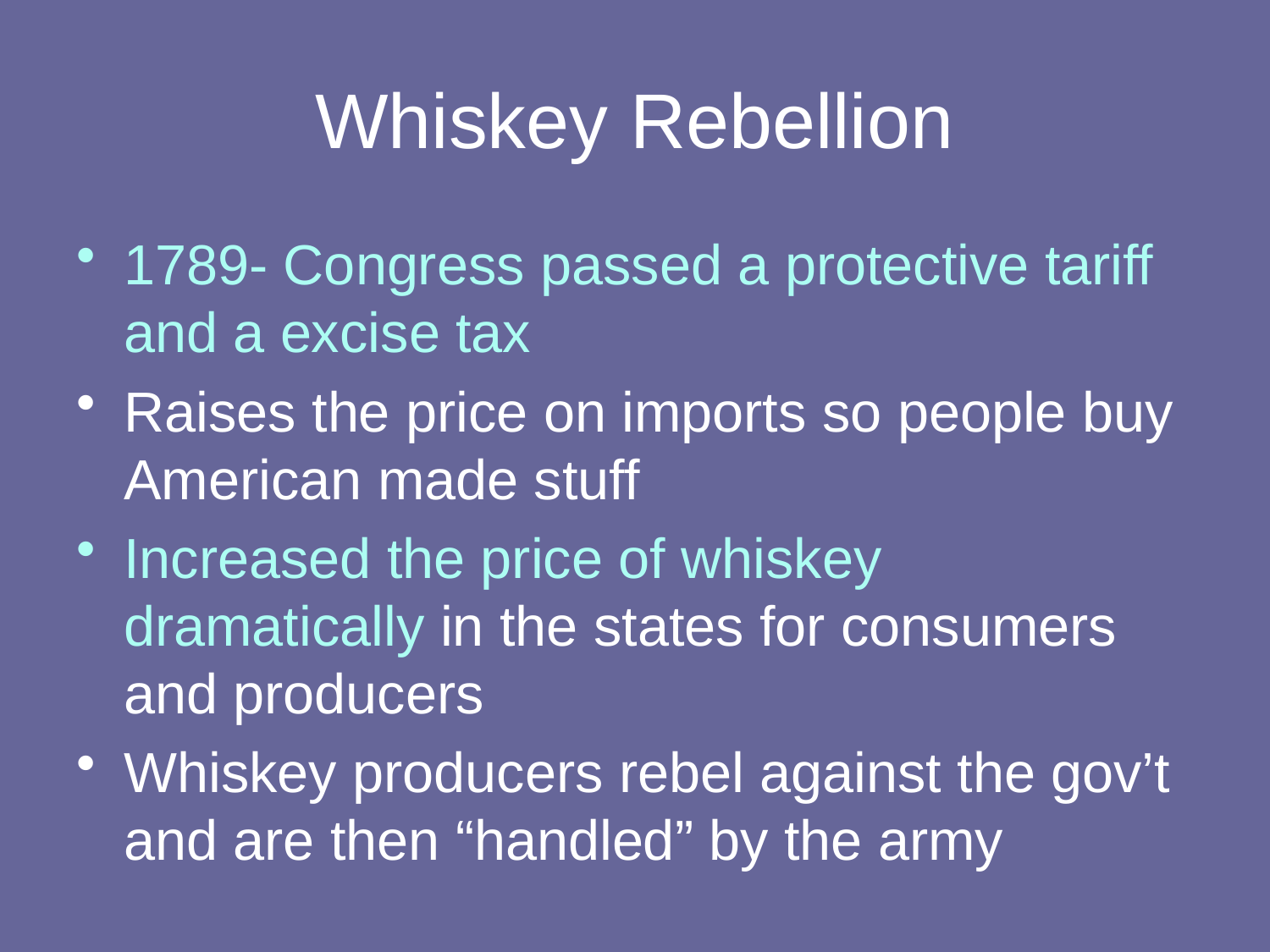

# Whiskey Rebellion
1789- Congress passed a protective tariff and a excise tax
Raises the price on imports so people buy American made stuff
Increased the price of whiskey dramatically in the states for consumers and producers
Whiskey producers rebel against the gov’t and are then “handled” by the army